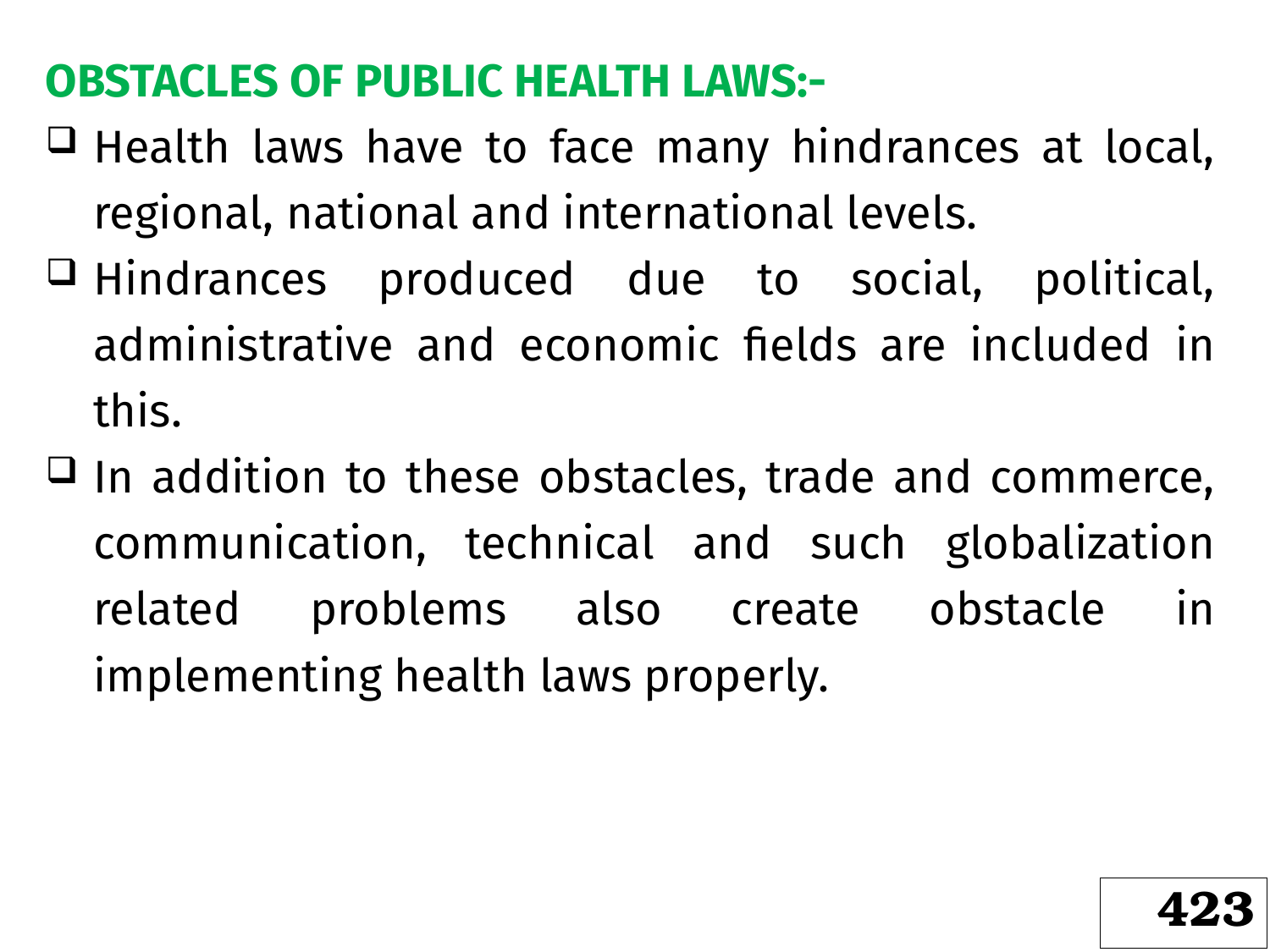

OBSTACLES OF PUBLIC HEALTH LAWS:-
Health laws have to face many hindrances at local, regional, national and international levels.
Hindrances produced due to social, political, administrative and economic fields are included in this.
In addition to these obstacles, trade and commerce, communication, technical and such globalization related problems also create obstacle in implementing health laws properly.

423